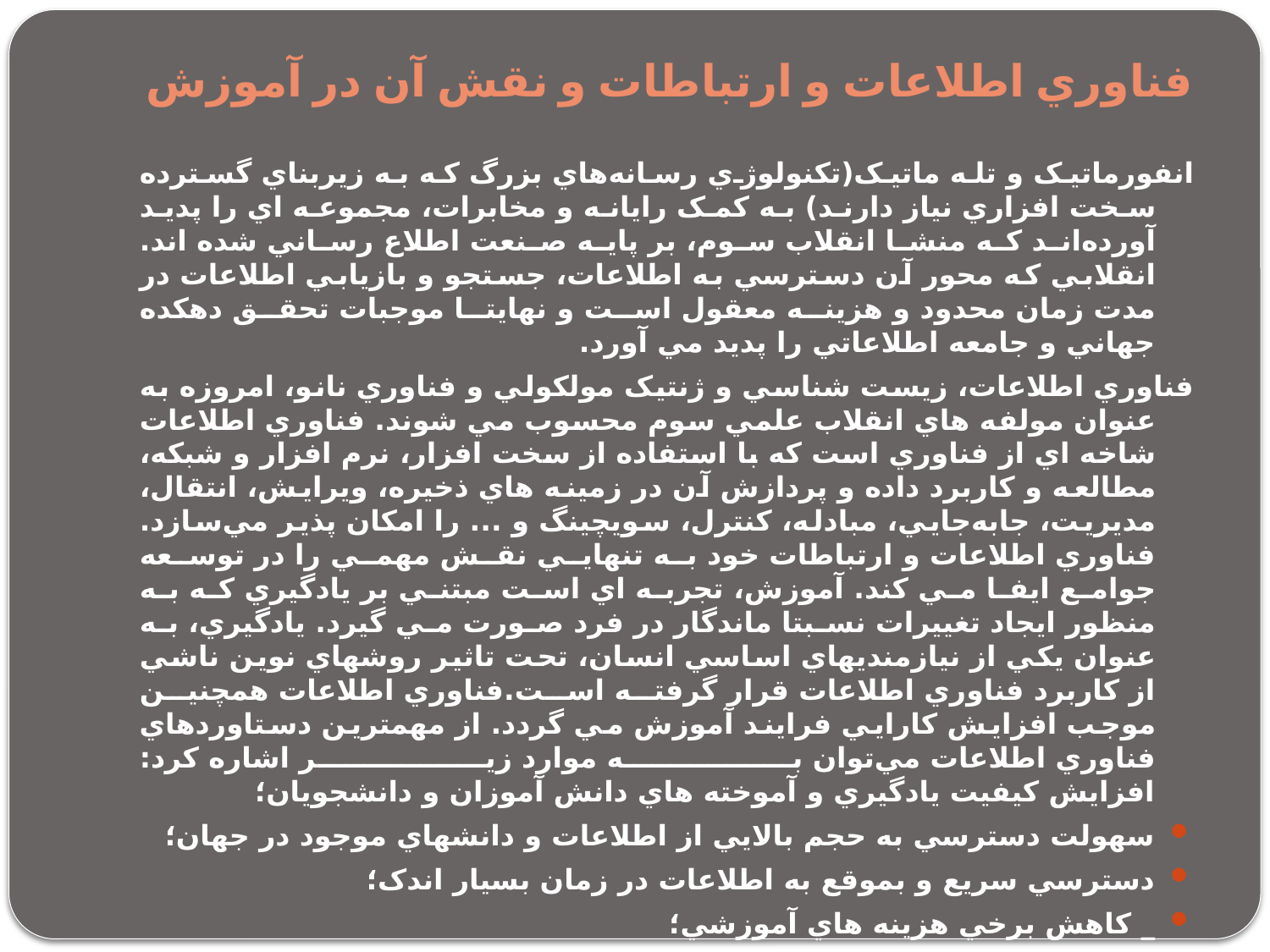

# فناوري اطلاعات و ارتباطات و نقش آن در آموزش
انفورماتيک و تله ماتيک(تکنولوژي رسانه‌هاي بزرگ که به زيربناي گسترده سخت افزاري نياز دارند) به کمک رايانه و مخابرات، مجموعه اي را پديد آورده‌اند که منشا انقلاب سوم، بر پايه صنعت اطلاع رساني شده اند. انقلابي که محور آن دسترسي به اطلاعات، جستجو و بازيابي اطلاعات در مدت زمان محدود و هزينه معقول است و نهايتا موجبات تحقق دهکده جهاني و جامعه اطلاعاتي را پديد مي آورد.
فناوري اطلاعات، زيست شناسي و ژنتيک مولکولي و فناوري نانو، امروزه به عنوان مولفه هاي انقلاب علمي سوم محسوب مي شوند. فناوري اطلاعات شاخه اي از فناوري است که با استفاده از سخت افزار، نرم افزار و شبکه، مطالعه و کاربرد داده و پردازش آن در زمينه هاي ذخيره، ويرايش، انتقال، مديريت، جابه‌جايي، مبادله، کنترل، سويچينگ و ... را امکان پذير مي‌سازد. فناوري اطلاعات و ارتباطات خود به تنهايي نقش مهمي را در توسعه جوامع ايفا مي کند. آموزش، تجربه اي‌ است مبتني بر يادگيري که به منظور ايجاد تغييرات نسبتا ماندگار در فرد صورت مي گيرد. يادگيري، به عنوان يکي از نيازمنديهاي اساسي انسان، تحت تاثير روشهاي نوين ناشي از کاربرد فناوري اطلاعات قرار گرفته است.فناوري اطلاعات همچنين موجب افزايش کارايي فرايند آموزش مي گردد. از مهمترين دستاوردهاي فناوري اطلاعات مي‌توان به موارد زير اشاره کرد:
افزايش کيفيت يادگيري و آموخته هاي دانش آموزان و دانشجويان؛
سهولت دسترسي به حجم بالايي از اطلاعات و دانشهاي موجود در جهان؛
دسترسي سريع و بموقع به اطلاعات در زمان بسيار اندک؛
_ کاهش برخي هزينه هاي آموزشي؛
_ بالا بردن کيفيت، دقت و صحت مطالب درسي و علمي؛
_ ارتقاي علمي دانش آموزان و دانشجويان.